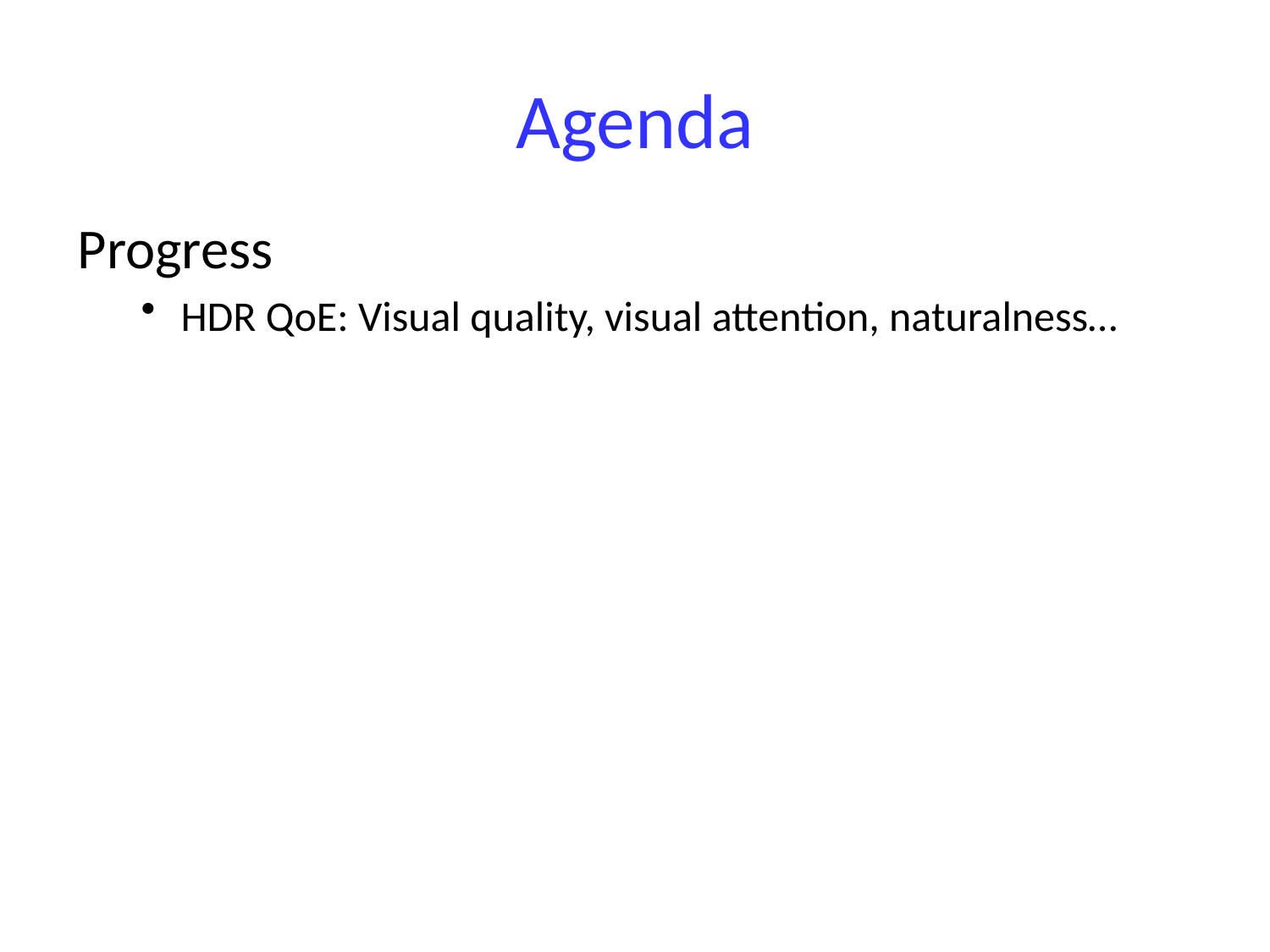

# Agenda
Progress
HDR QoE: Visual quality, visual attention, naturalness…